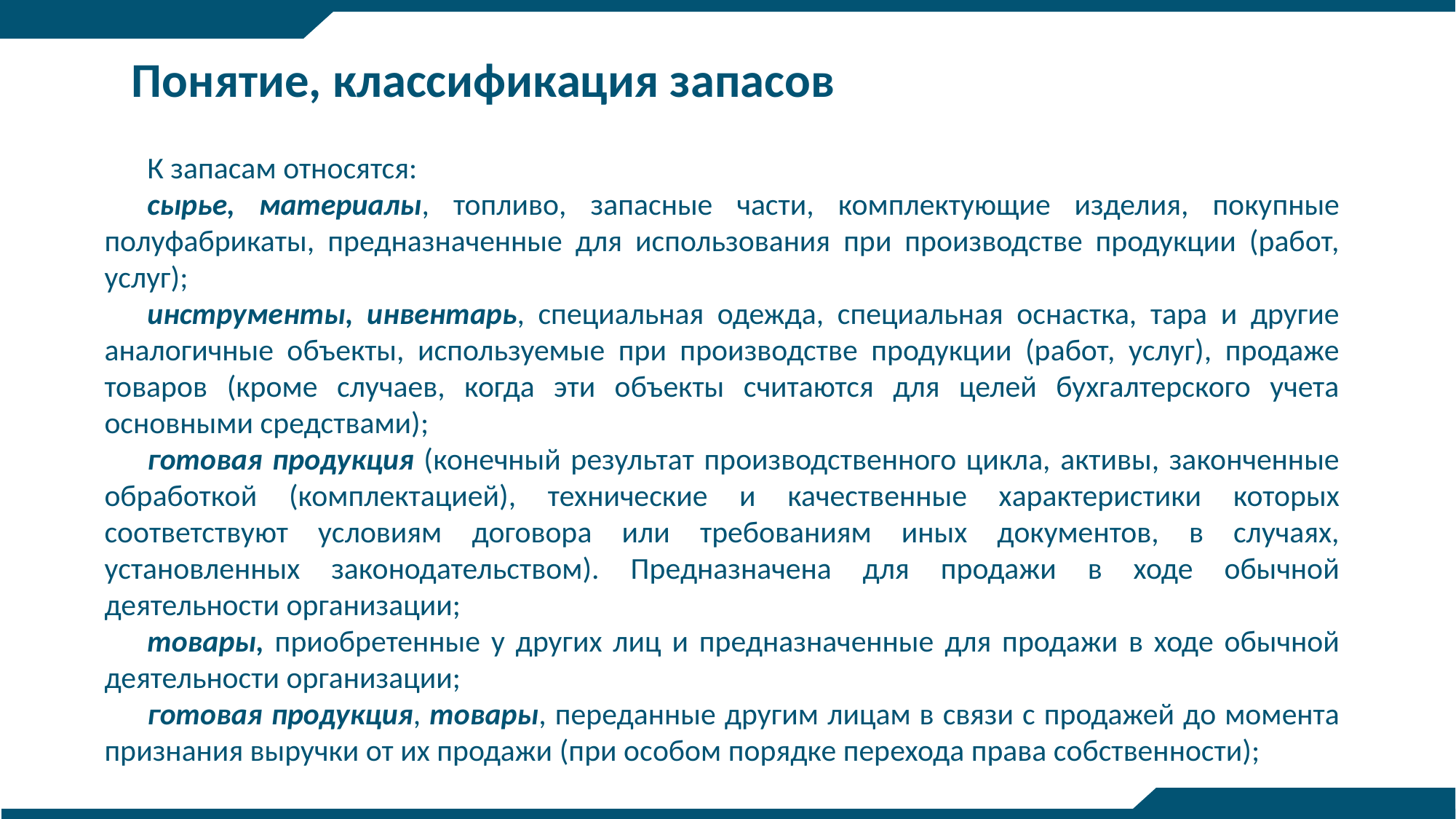

# Понятие, классификация запасов
К запасам относятся:
сырье, материалы, топливо, запасные части, комплектующие изделия, покупные полуфабрикаты, предназначенные для использования при производстве продукции (работ, услуг);
инструменты, инвентарь, специальная одежда, специальная оснастка, тара и другие аналогичные объекты, используемые при производстве продукции (работ, услуг), продаже товаров (кроме случаев, когда эти объекты считаются для целей бухгалтерского учета основными средствами);
готовая продукция (конечный результат производственного цикла, активы, законченные обработкой (комплектацией), технические и качественные характеристики которых соответствуют условиям договора или требованиям иных документов, в случаях, установленных законодательством). Предназначена для продажи в ходе обычной деятельности организации;
товары, приобретенные у других лиц и предназначенные для продажи в ходе обычной деятельности организации;
готовая продукция, товары, переданные другим лицам в связи с продажей до момента признания выручки от их продажи (при особом порядке перехода права собственности);